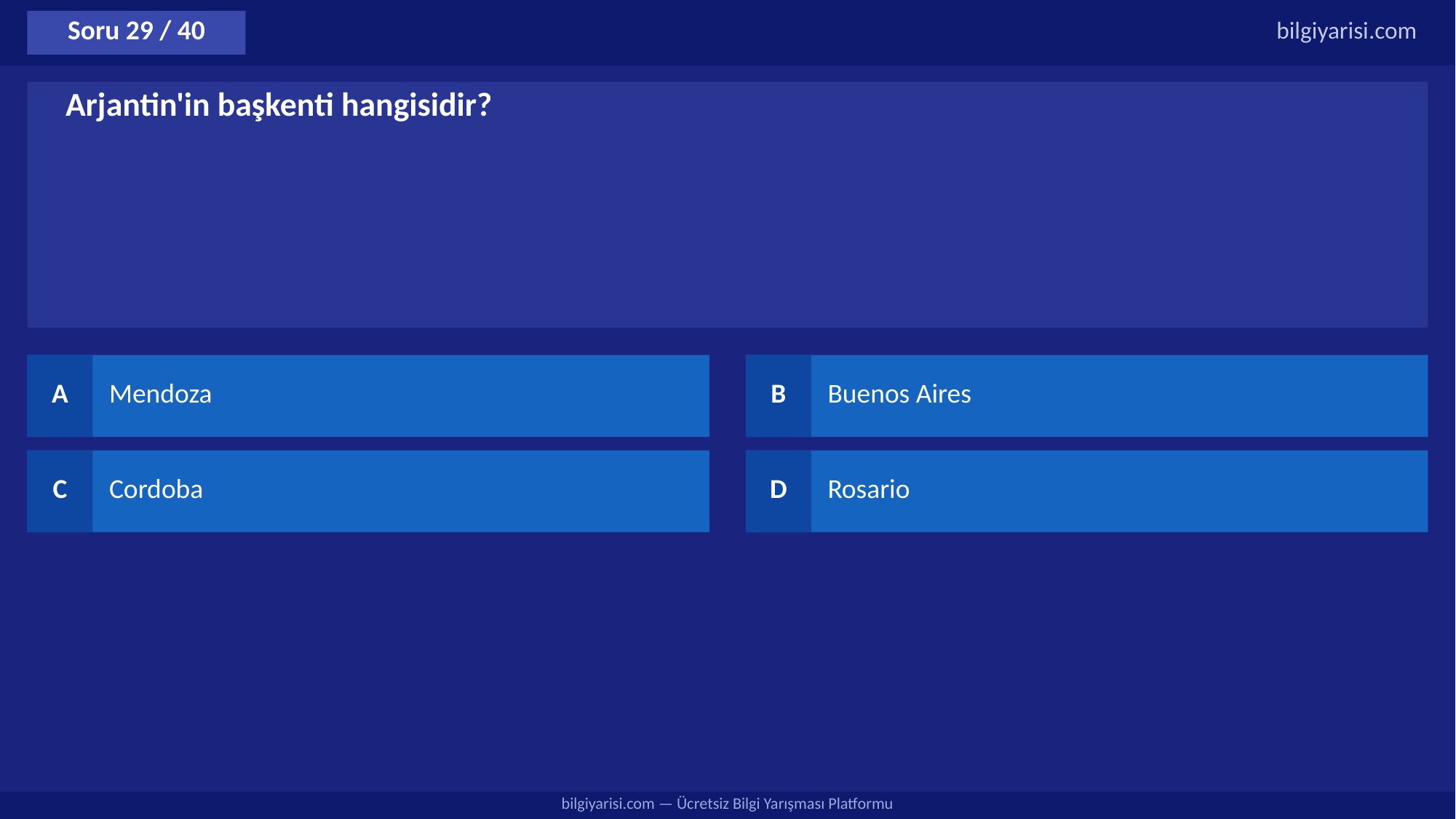

Soru 29 / 40
bilgiyarisi.com

Arjantin'in başkenti hangisidir?

A
Mendoza

B
Buenos Aires

C
Cordoba

D
Rosario
bilgiyarisi.com — Ücretsiz Bilgi Yarışması Platformu